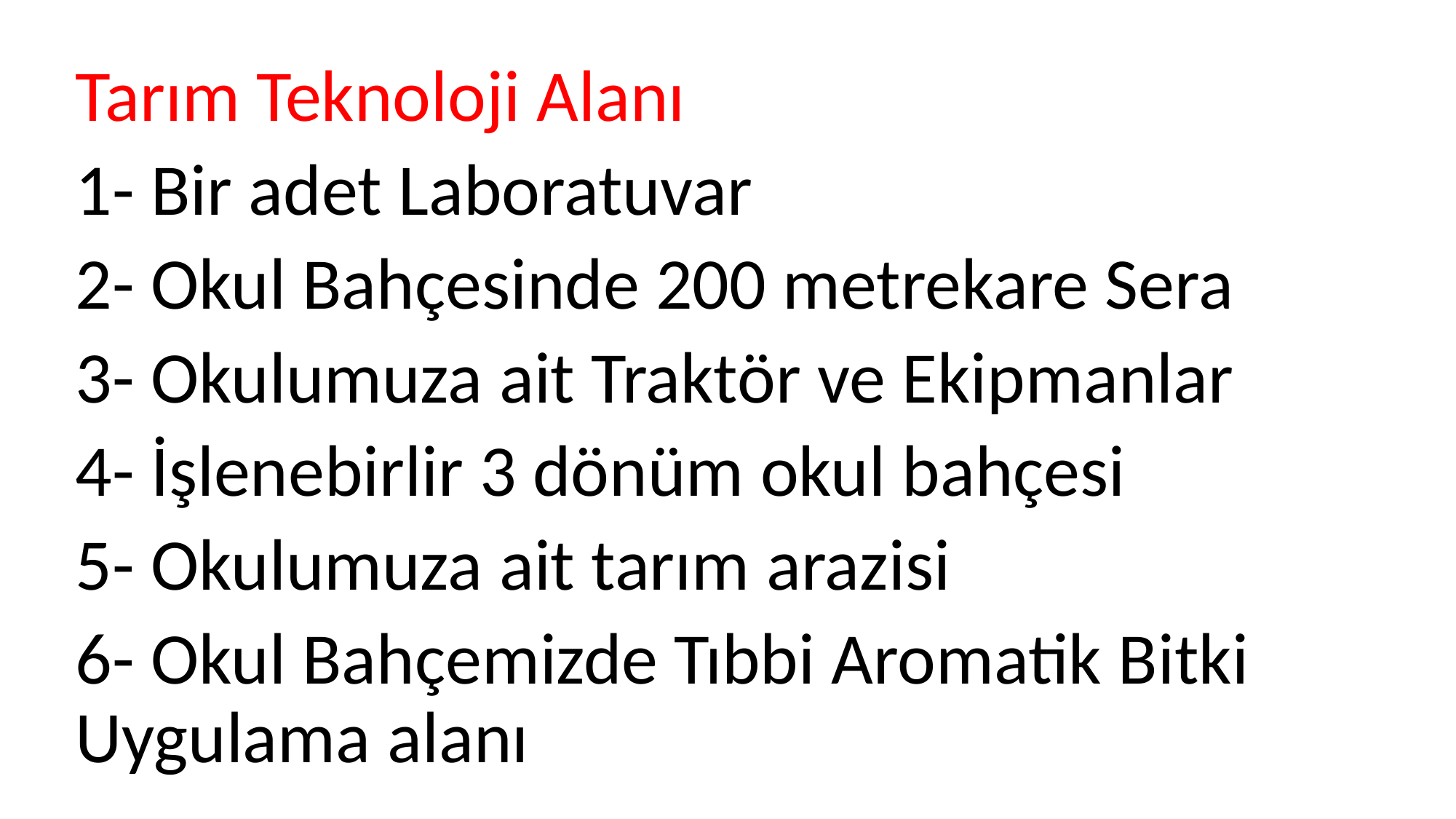

Tarım Teknoloji Alanı
1- Bir adet Laboratuvar
2- Okul Bahçesinde 200 metrekare Sera
3- Okulumuza ait Traktör ve Ekipmanlar
4- İşlenebirlir 3 dönüm okul bahçesi
5- Okulumuza ait tarım arazisi
6- Okul Bahçemizde Tıbbi Aromatik Bitki Uygulama alanı